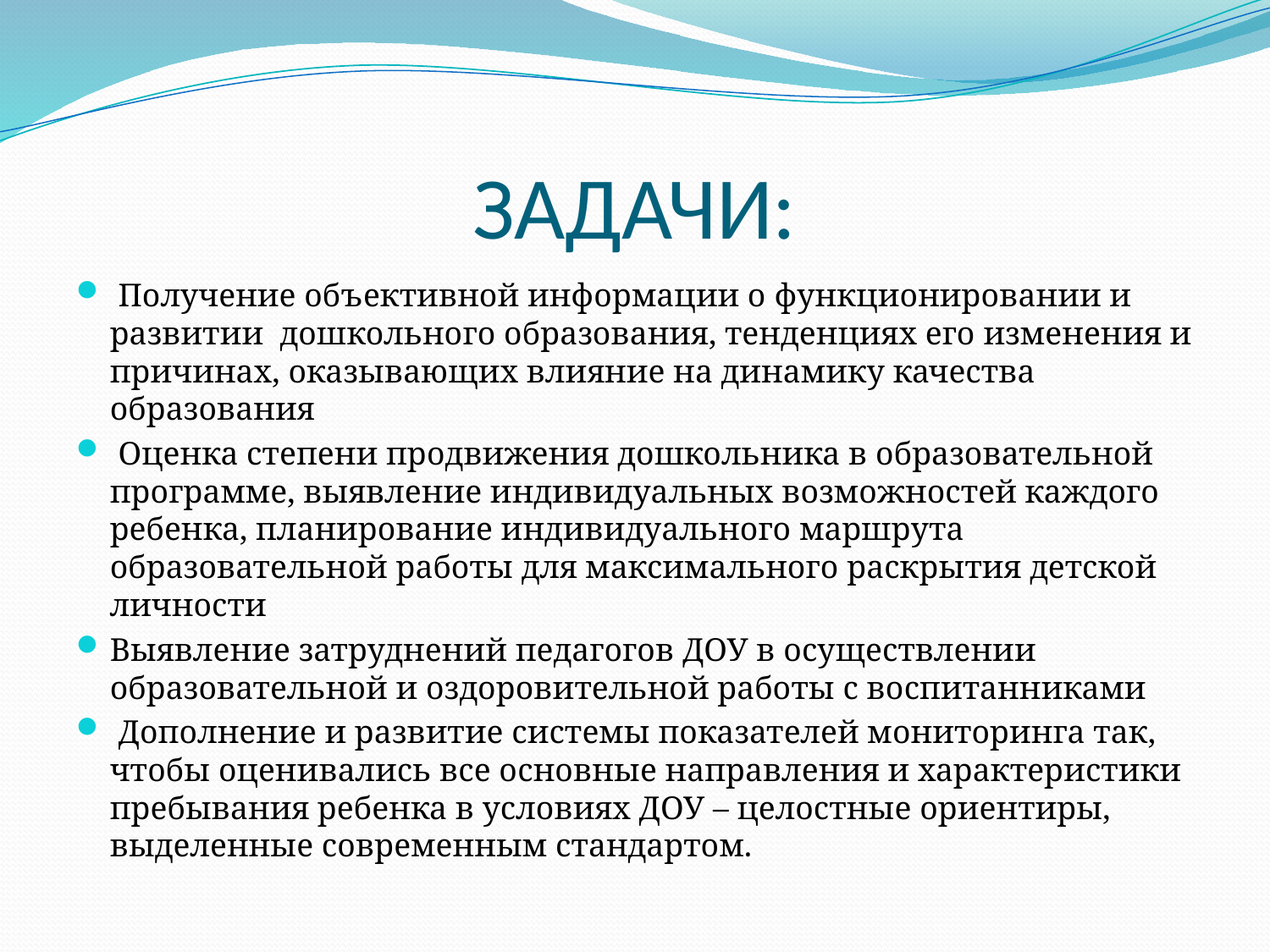

# ЗАДАЧИ:
 Получение объективной информации о функционировании и развитии  дошкольного образования, тенденциях его изменения и причинах, оказывающих влияние на динамику качества образования
 Оценка степени продвижения дошкольника в образовательной программе, выявление индивидуальных возможностей каждого ребенка, планирование индивидуального маршрута образовательной работы для максимального раскрытия детской личности
Выявление затруднений педагогов ДОУ в осуществлении образовательной и оздоровительной работы с воспитанниками
 Дополнение и развитие системы показателей мониторинга так, чтобы оценивались все основные направления и характеристики пребывания ребенка в условиях ДОУ – целостные ориентиры, выделенные современным стандартом.